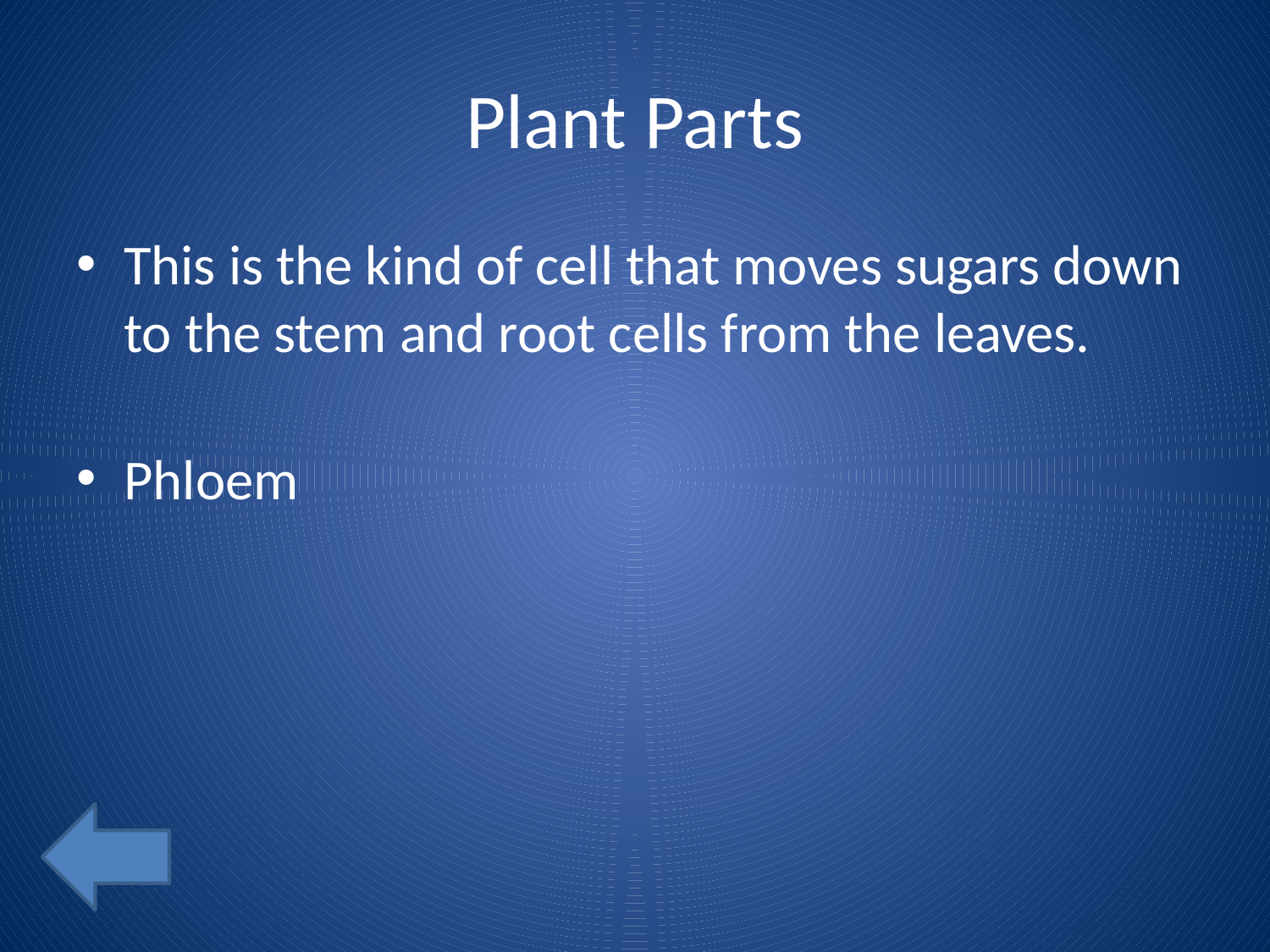

# Plant Parts
This is the kind of cell that moves sugars down to the stem and root cells from the leaves.
Phloem